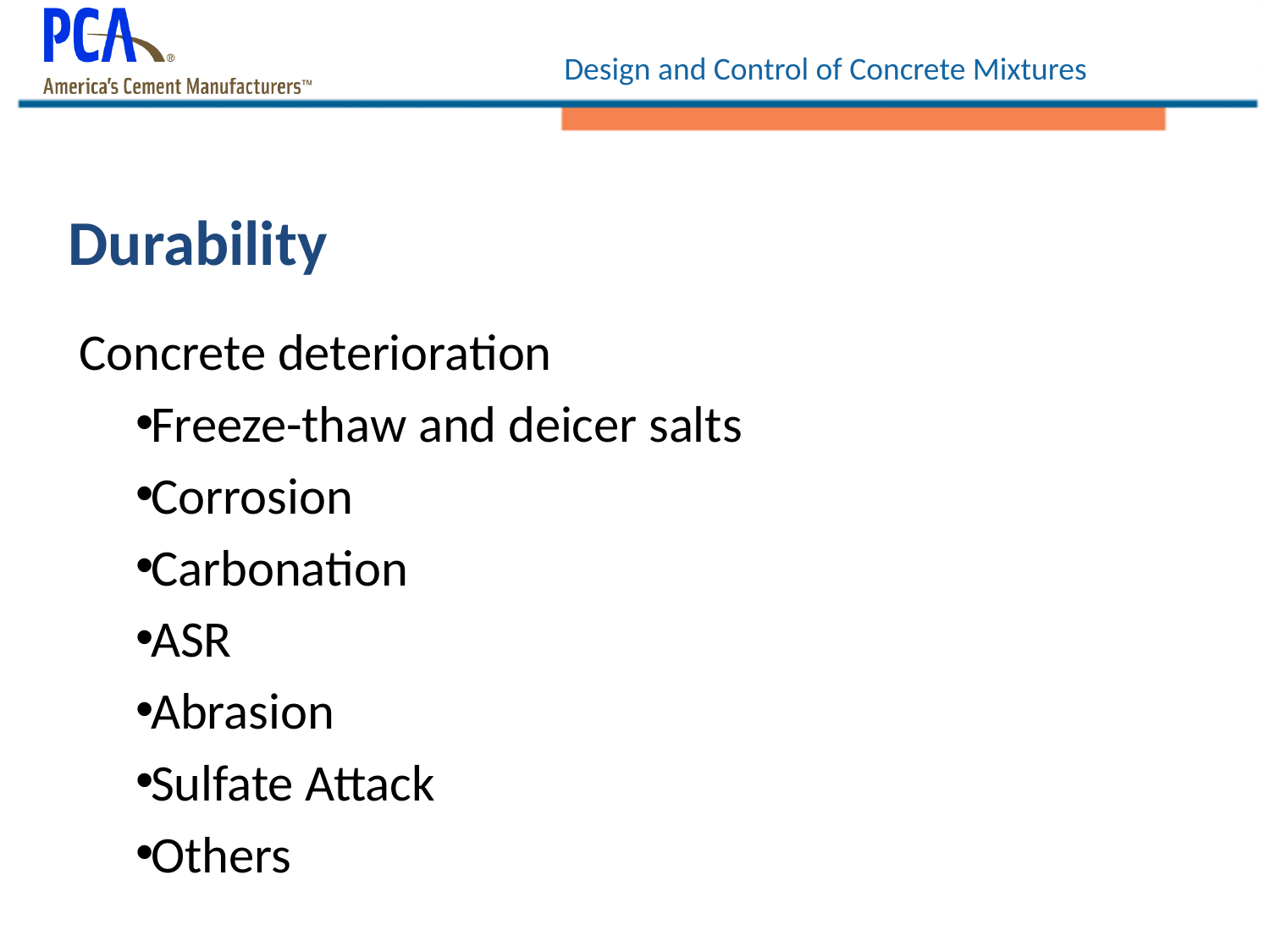

# Durability
Concrete deterioration
Freeze-thaw and deicer salts
Corrosion
Carbonation
ASR
Abrasion
Sulfate Attack
Others